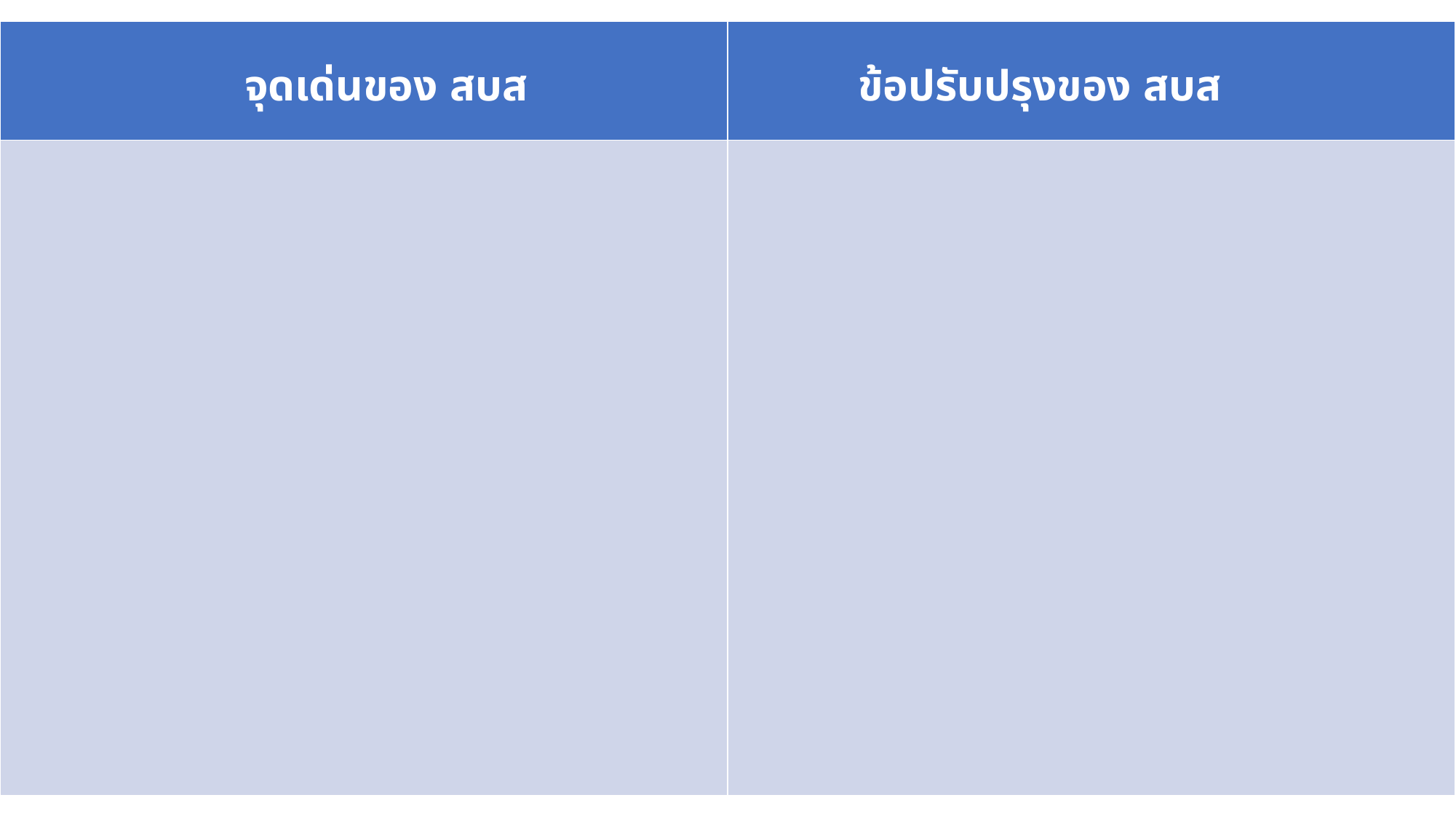

|  |  |
| --- | --- |
|  |  |
จุดเด่นของ สบส

ข้อปรับปรุงของ สบส